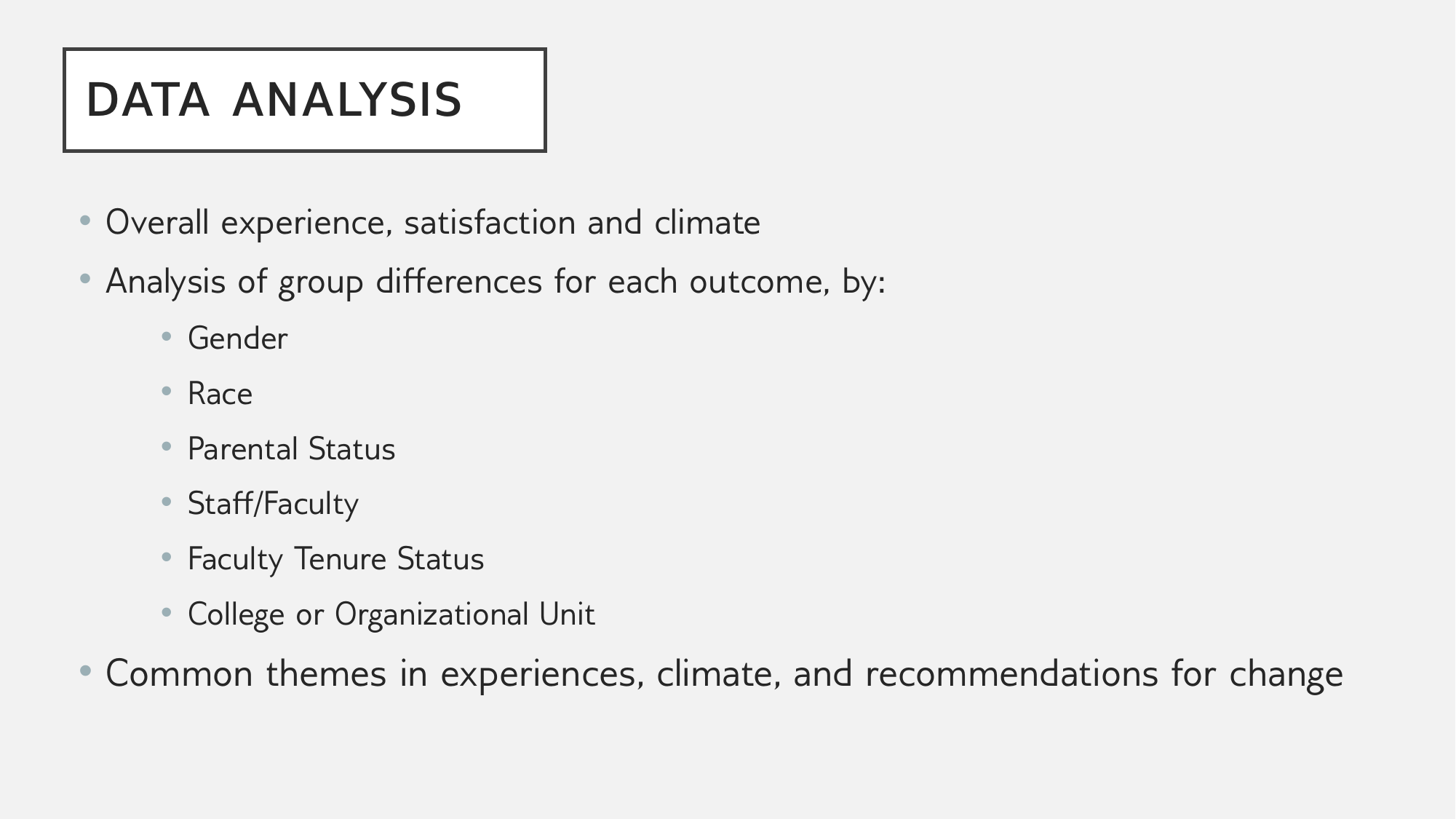

Data Analysis
Overall experience, satisfaction and climate
Analysis of group differences for each outcome, by:
Gender
Race
Parental Status
Staff/Faculty
Faculty Tenure Status
College or Organizational Unit
Common themes in experiences, climate, and recommendations for change